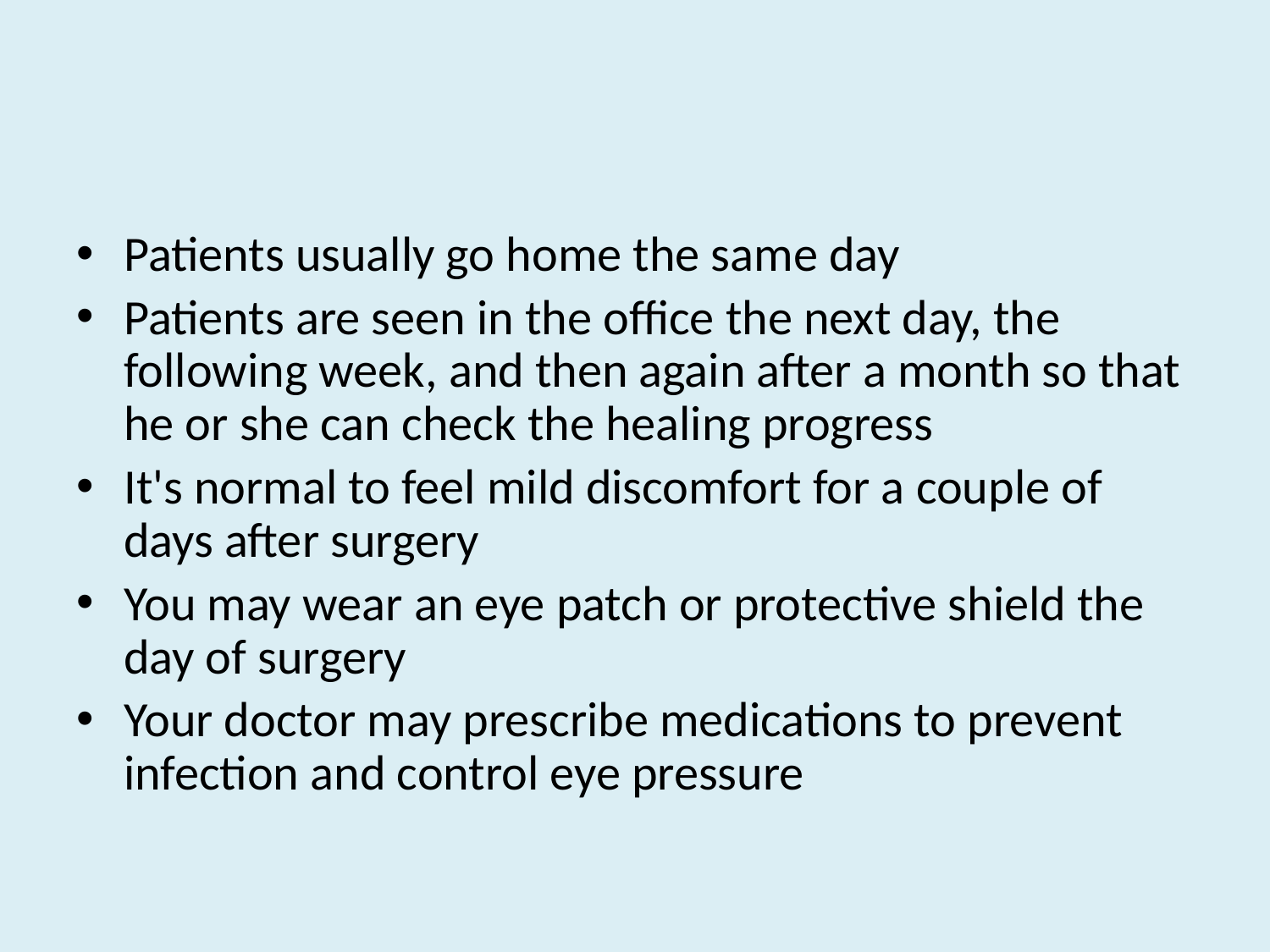

#
Patients usually go home the same day
Patients are seen in the office the next day, the following week, and then again after a month so that he or she can check the healing progress
It's normal to feel mild discomfort for a couple of days after surgery
You may wear an eye patch or protective shield the day of surgery
Your doctor may prescribe medications to prevent infection and control eye pressure